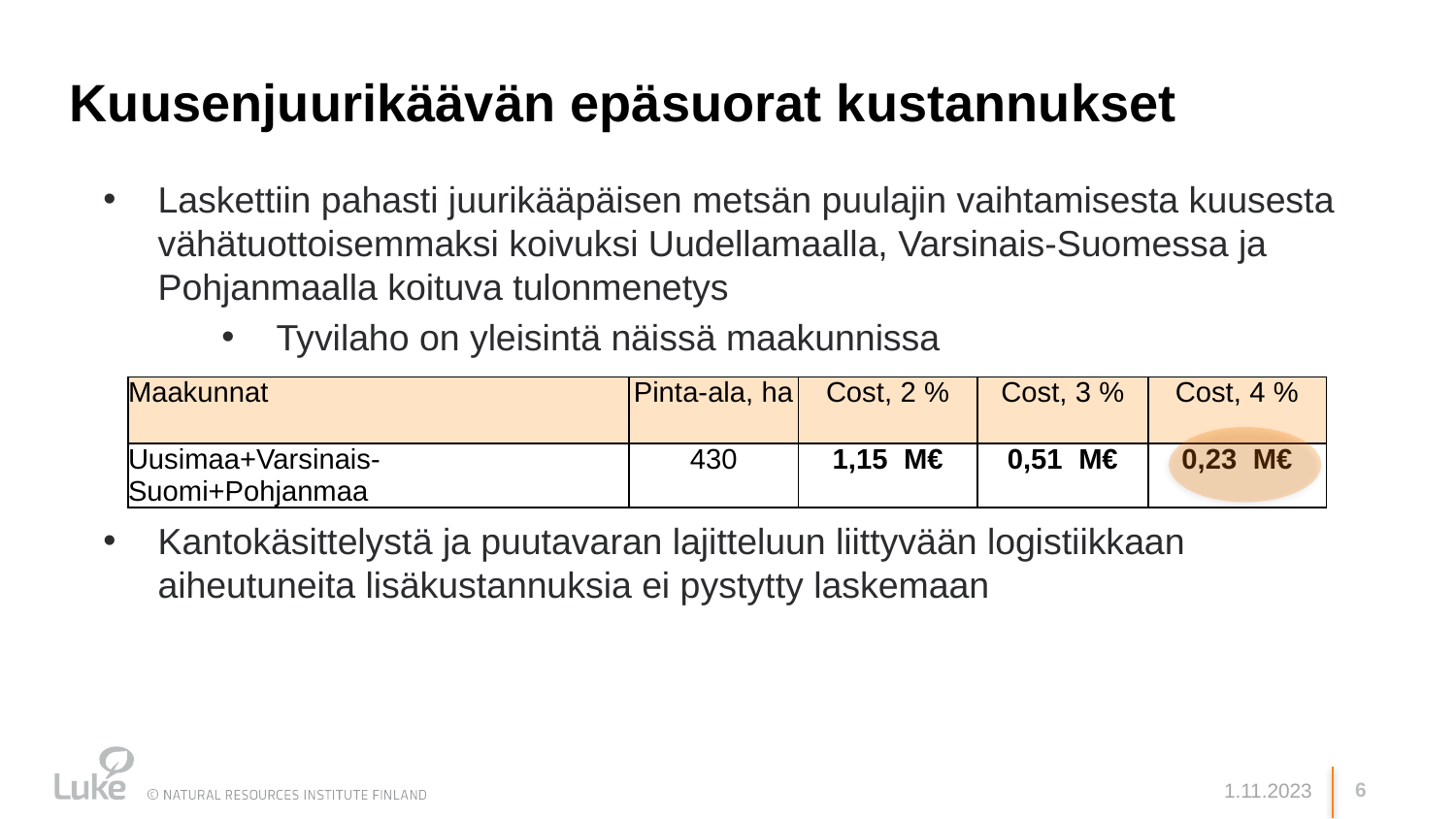

# Kuusenjuurikäävän epäsuorat kustannukset
Laskettiin pahasti juurikääpäisen metsän puulajin vaihtamisesta kuusesta vähätuottoisemmaksi koivuksi Uudellamaalla, Varsinais-Suomessa ja Pohjanmaalla koituva tulonmenetys
Tyvilaho on yleisintä näissä maakunnissa

Kantokäsittelystä ja puutavaran lajitteluun liittyvään logistiikkaan aiheutuneita lisäkustannuksia ei pystytty laskemaan

| Maakunnat | Pinta-ala, ha | Cost, 2 % | Cost, 3 % | Cost, 4 % |
| --- | --- | --- | --- | --- |
| Uusimaa+Varsinais-Suomi+Pohjanmaa | 430 | 1,15 M€ | 0,51 M€ | 0,23 M€ |

1.11.2023